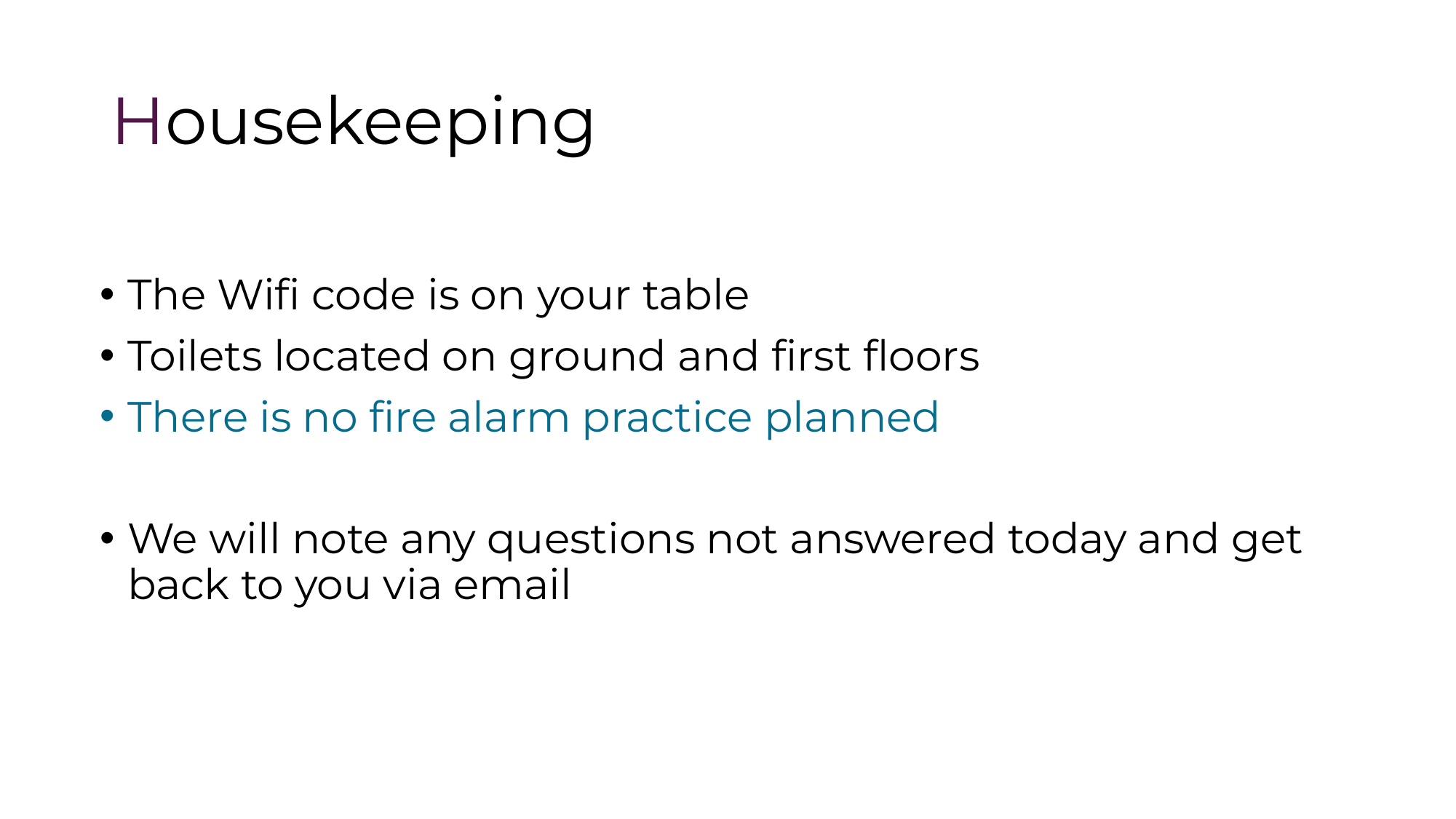

# Housekeeping

The Wifi code is on your table
Toilets located on ground and first floors
There is no fire alarm practice planned

We will note any questions not answered today and get back to you via email